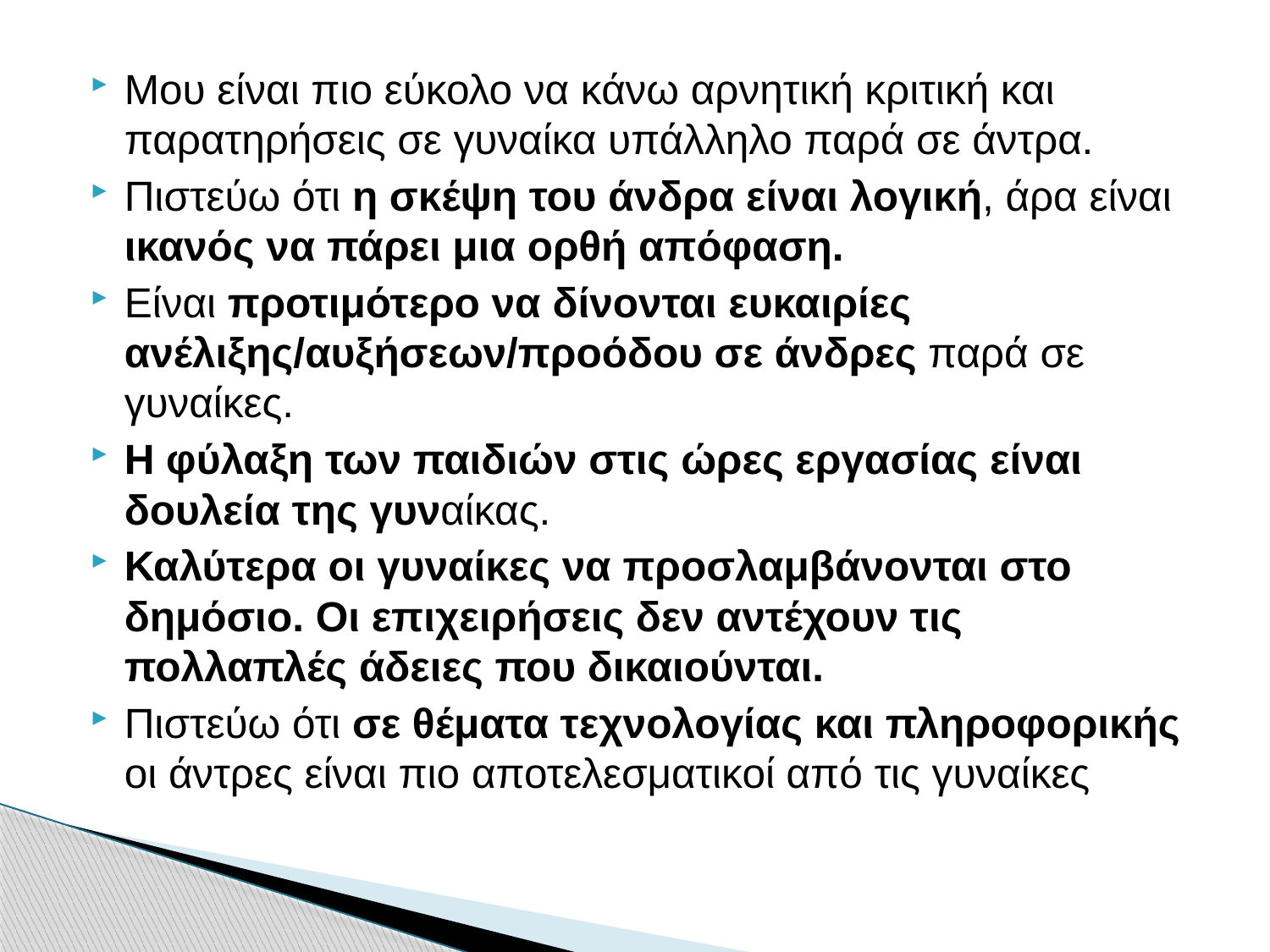

#
Μου είναι πιο εύκολο να κάνω αρνητική κριτική και παρατηρήσεις σε γυναίκα υπάλληλο παρά σε άντρα.
Πιστεύω ότι η σκέψη του άνδρα είναι λογική, άρα είναι ικανός να πάρει μια ορθή απόφαση.
Είναι προτιμότερο να δίνονται ευκαιρίες ανέλιξης/αυξήσεων/προόδου σε άνδρες παρά σε γυναίκες.
Η φύλαξη των παιδιών στις ώρες εργασίας είναι δουλεία της γυναίκας.
Καλύτερα οι γυναίκες να προσλαμβάνονται στο δημόσιο. Οι επιχειρήσεις δεν αντέχουν τις πολλαπλές άδειες που δικαιούνται.
Πιστεύω ότι σε θέματα τεχνολογίας και πληροφορικής οι άντρες είναι πιο αποτελεσματικοί από τις γυναίκες